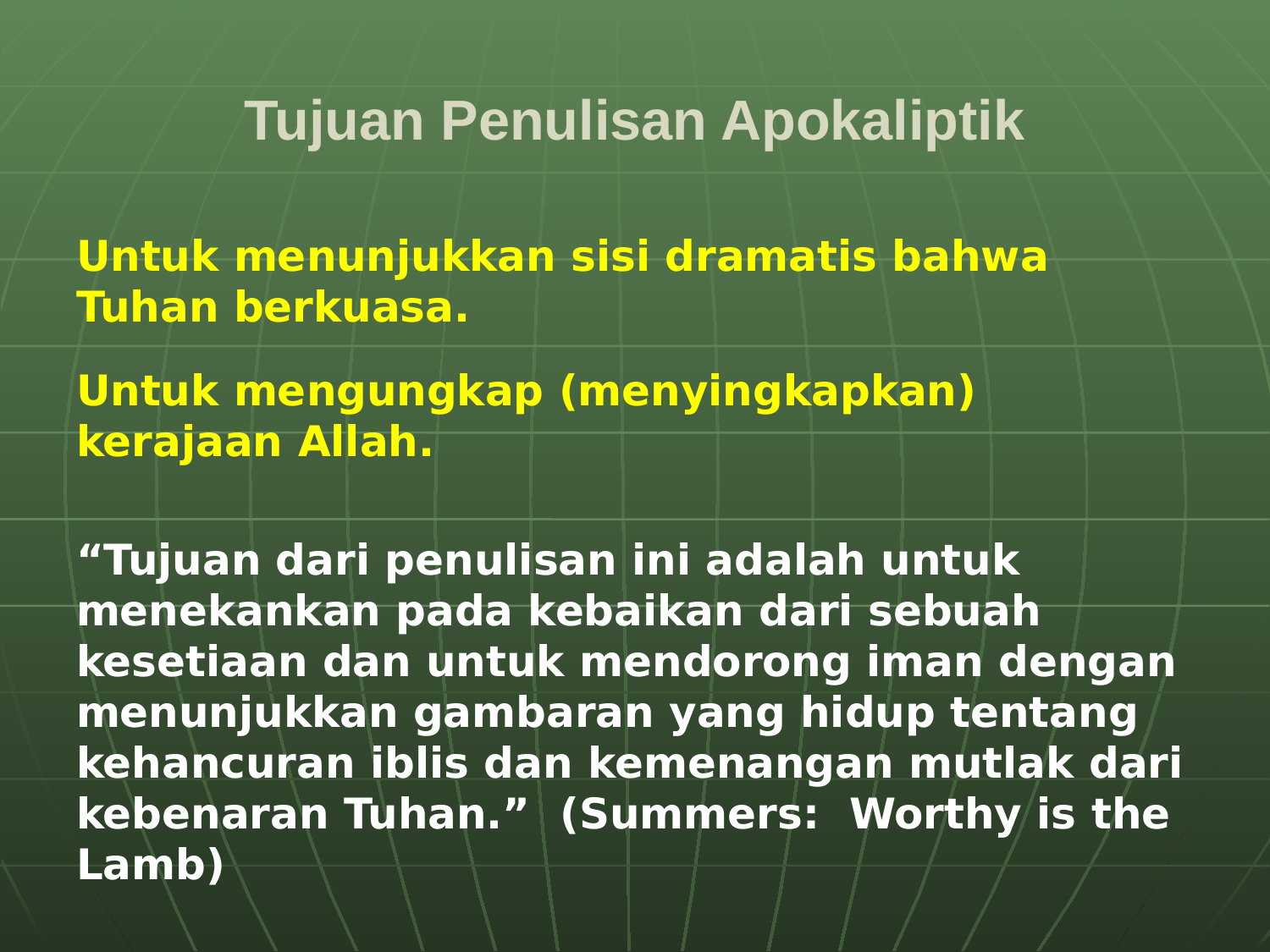

# Tujuan Penulisan Apokaliptik
Untuk menunjukkan sisi dramatis bahwa Tuhan berkuasa.

Untuk mengungkap (menyingkapkan) kerajaan Allah.

“Tujuan dari penulisan ini adalah untuk menekankan pada kebaikan dari sebuah kesetiaan dan untuk mendorong iman dengan menunjukkan gambaran yang hidup tentang kehancuran iblis dan kemenangan mutlak dari kebenaran Tuhan.”  (Summers:  Worthy is the Lamb)